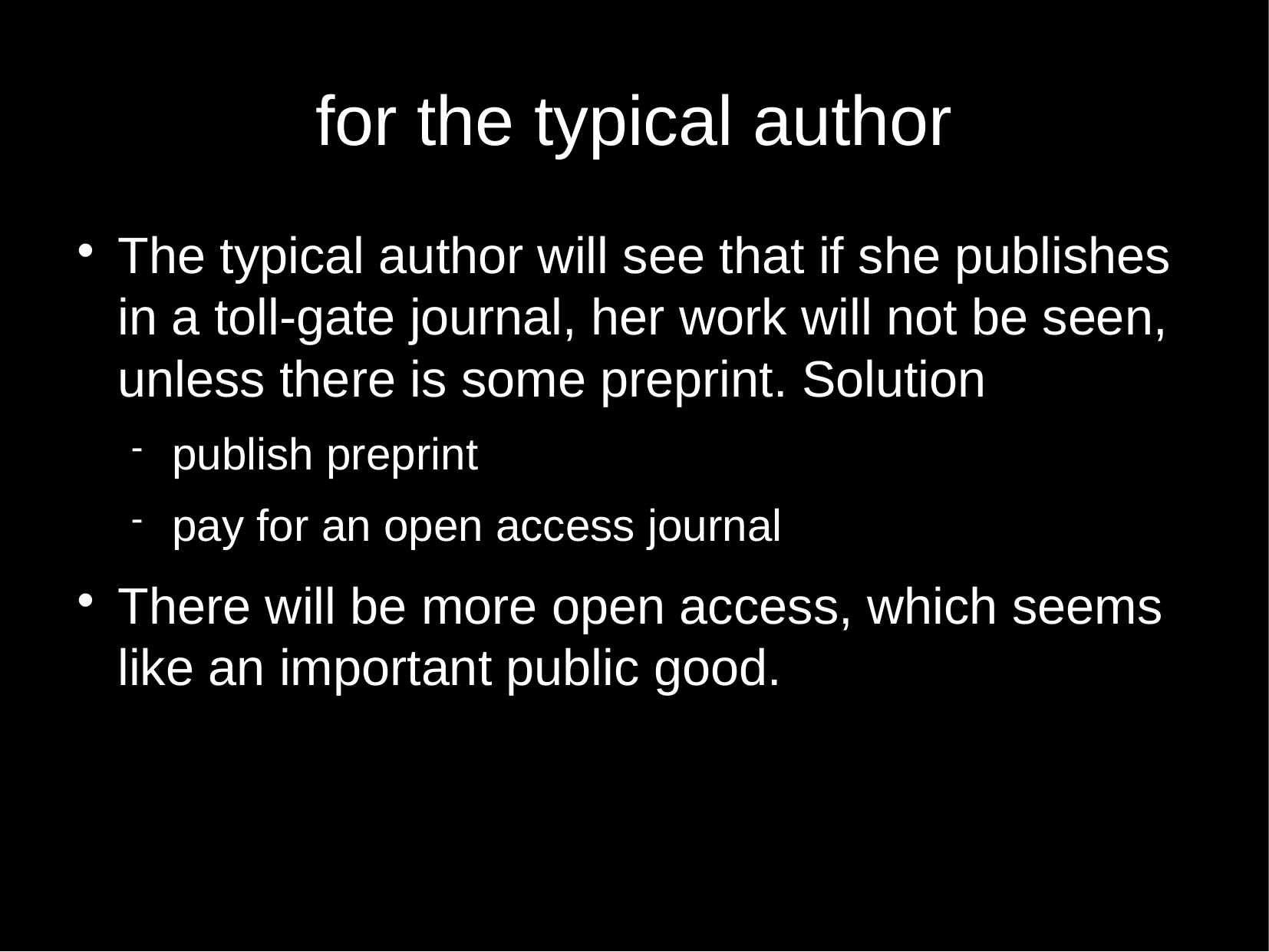

for the typical author
The typical author will see that if she publishes in a toll-gate journal, her work will not be seen, unless there is some preprint. Solution
publish preprint
pay for an open access journal
There will be more open access, which seems like an important public good.